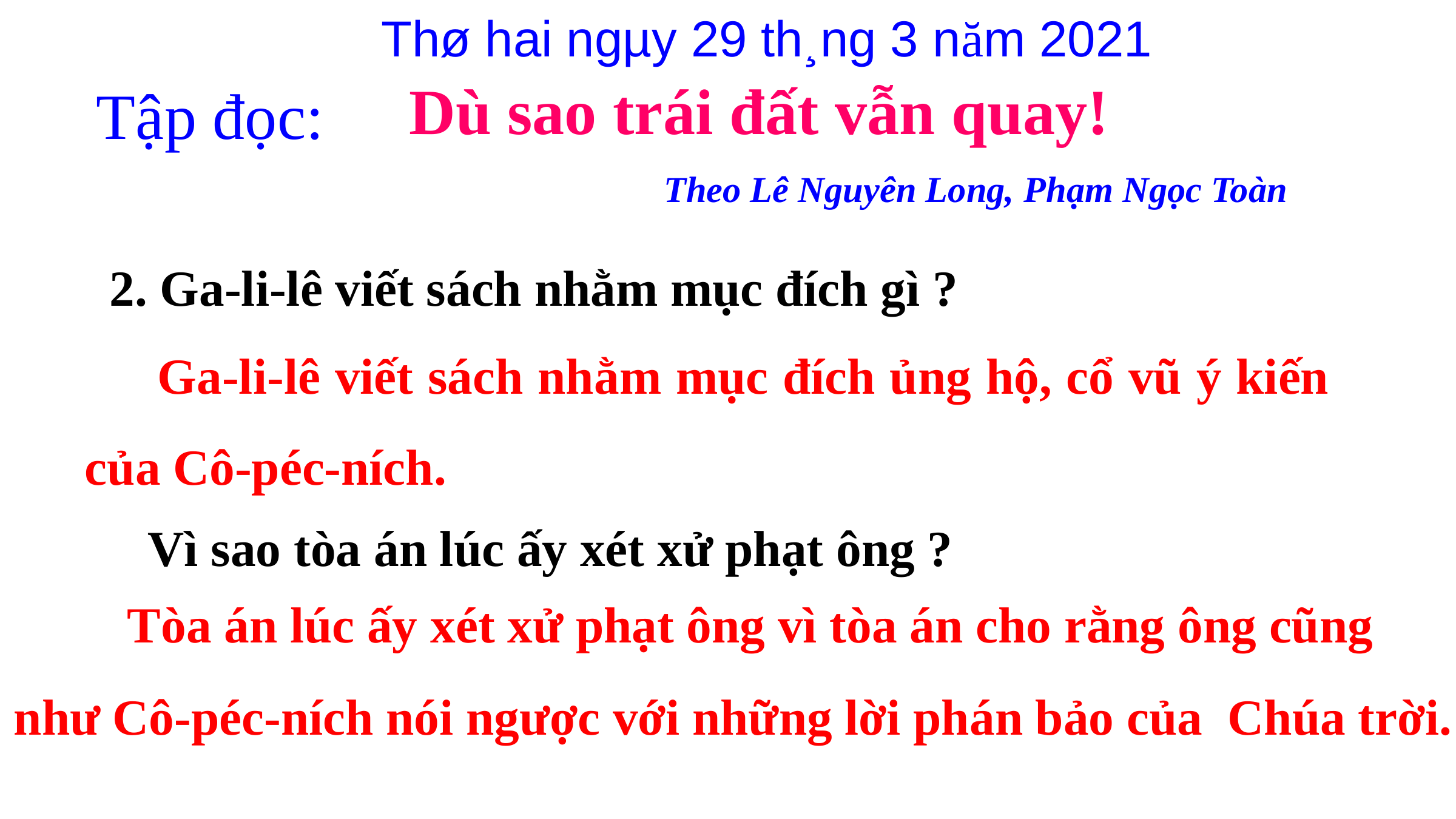

Thø hai ngµy 29 th¸ng 3 năm 2021
  Dù sao trái đất vẫn quay!
                               Theo Lê Nguyên Long, Phạm Ngọc Toàn
Tập đọc:
2. Ga-li-lê viết sách nhằm mục đích gì ?
     Ga-li-lê viết sách nhằm mục đích ủng hộ, cổ vũ ý kiến của Cô-péc-ních.
Vì sao tòa án lúc ấy xét xử phạt ông ?
          Tòa án lúc ấy xét xử phạt ông vì tòa án cho rằng ông cũng
 như Cô-péc-ních nói ngược với những lời phán bảo của  Chúa trời.